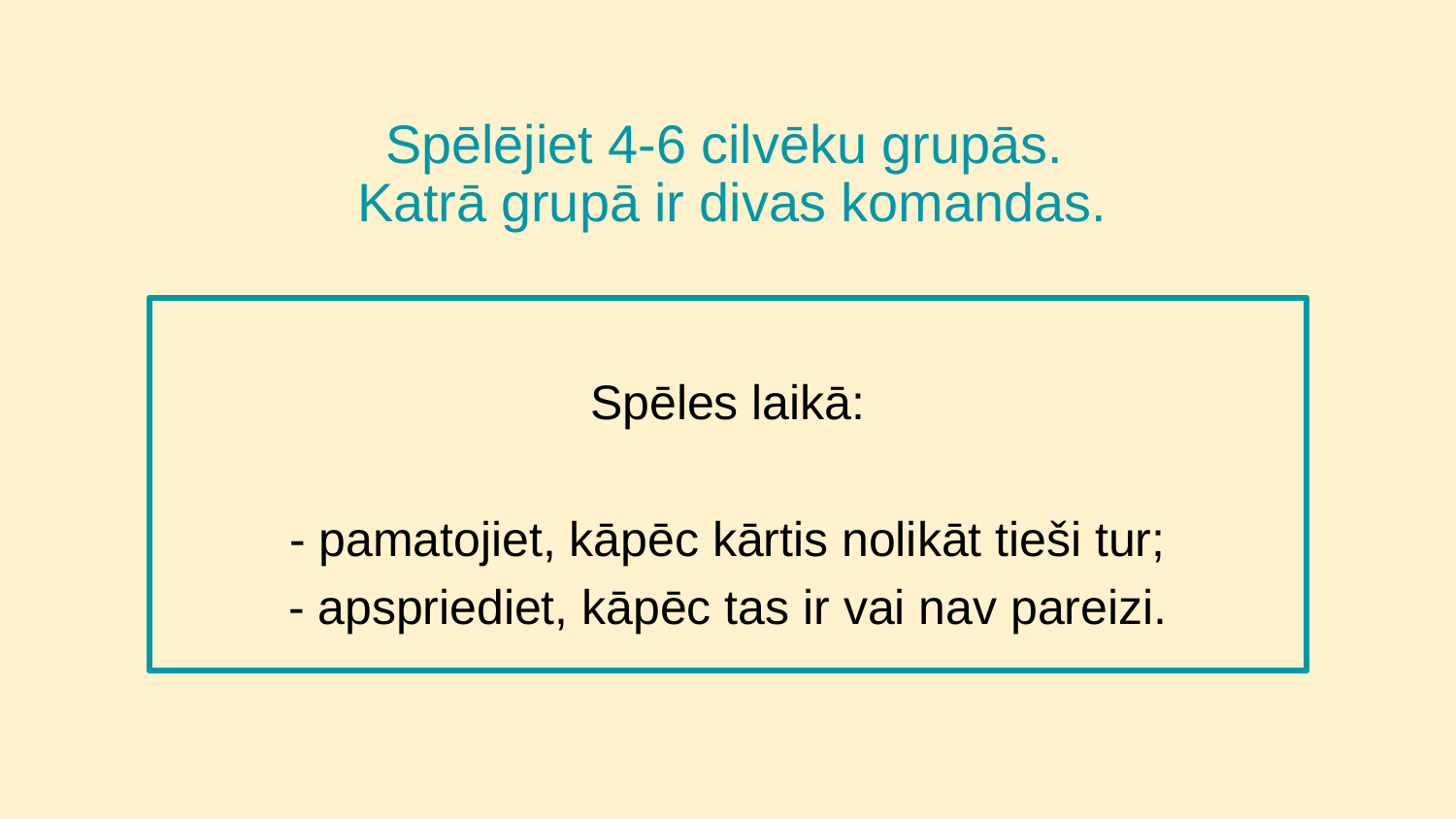

Spēlējiet 4-6 cilvēku grupās.
Katrā grupā ir divas komandas.

Spēles laikā:

- pamatojiet, kāpēc kārtis nolikāt tieši tur;
- apspriediet, kāpēc tas ir vai nav pareizi.